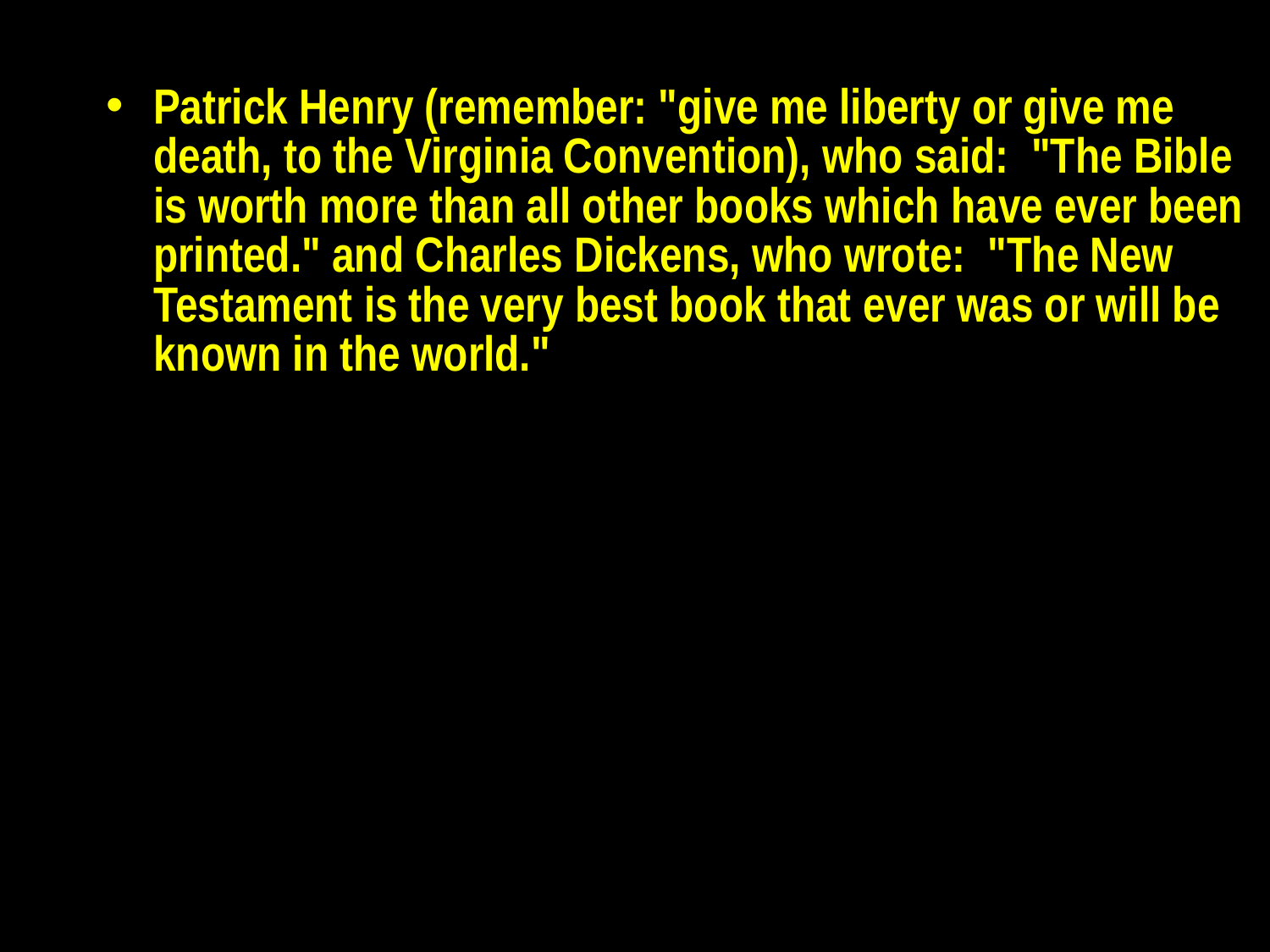

Patrick Henry (remember: "give me liberty or give me death, to the Virginia Convention), who said:  "The Bible is worth more than all other books which have ever been printed." and Charles Dickens, who wrote:  "The New Testament is the very best book that ever was or will be known in the world."